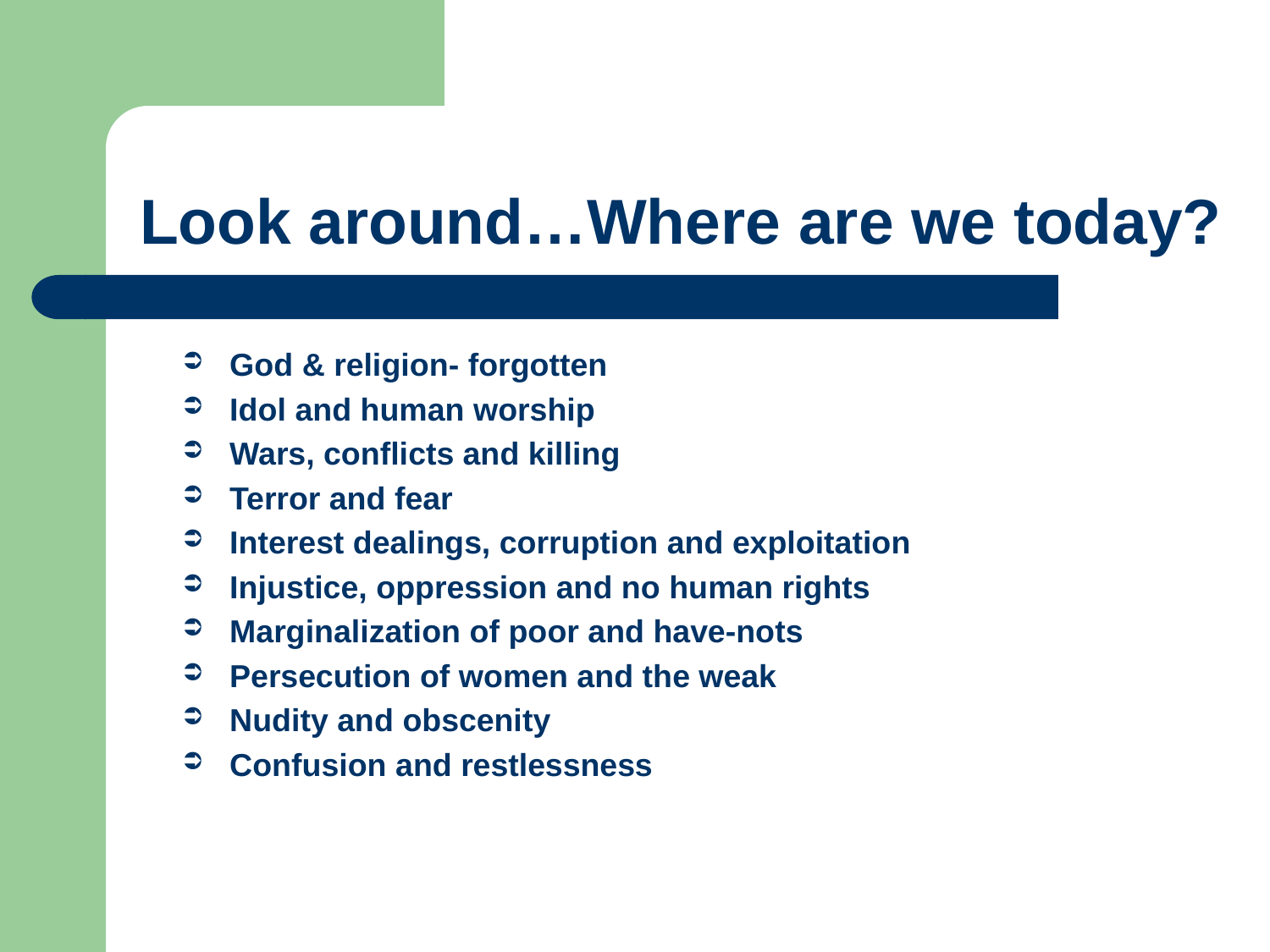

# Look around…Where are we today?
God & religion- forgotten
Idol and human worship
Wars, conflicts and killing
Terror and fear
Interest dealings, corruption and exploitation
Injustice, oppression and no human rights
Marginalization of poor and have-nots
Persecution of women and the weak
Nudity and obscenity
Confusion and restlessness